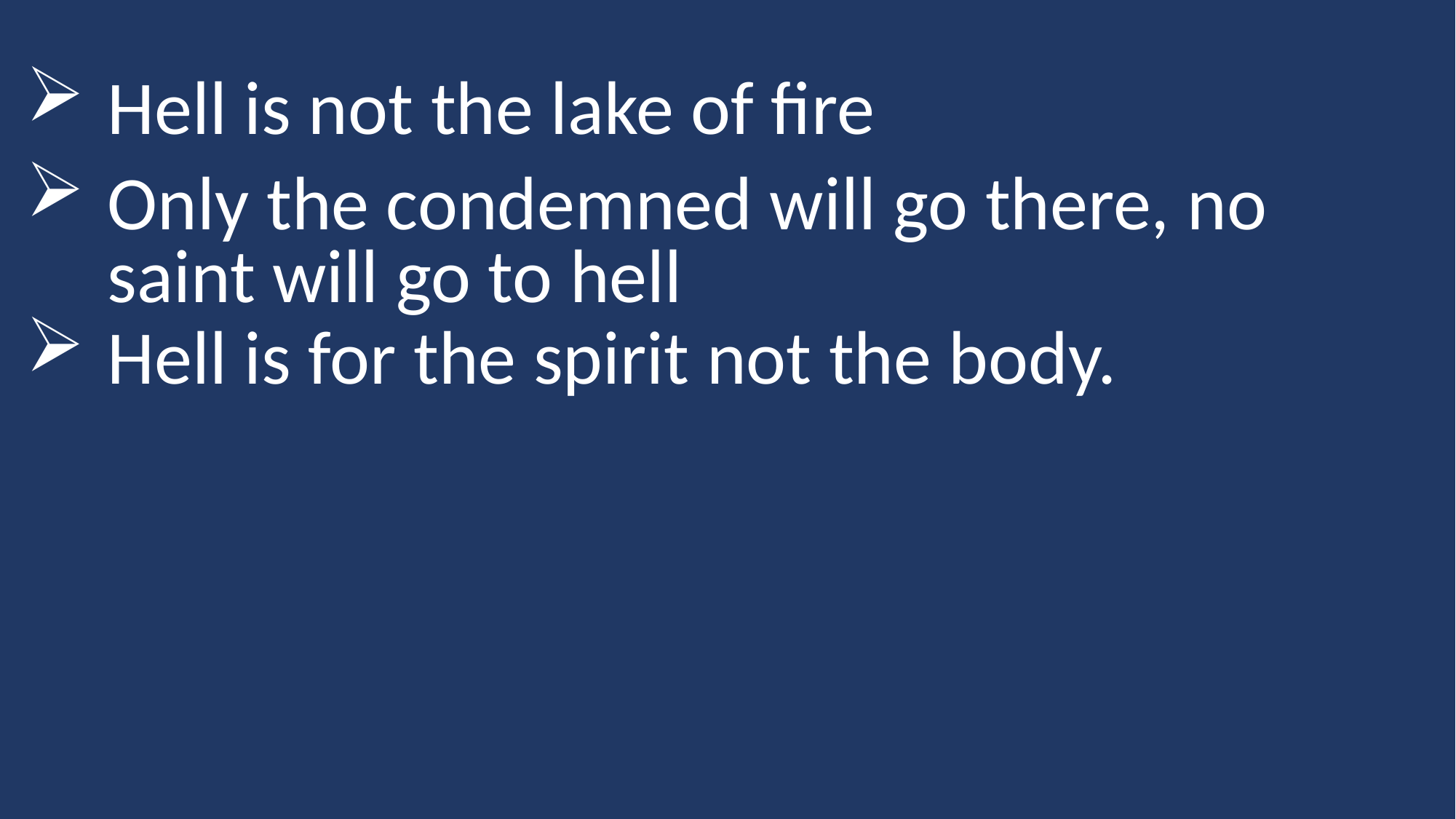

Hell is not the lake of fire

Only the condemned will go there, no saint will go to hell
Hell is for the spirit not the body.